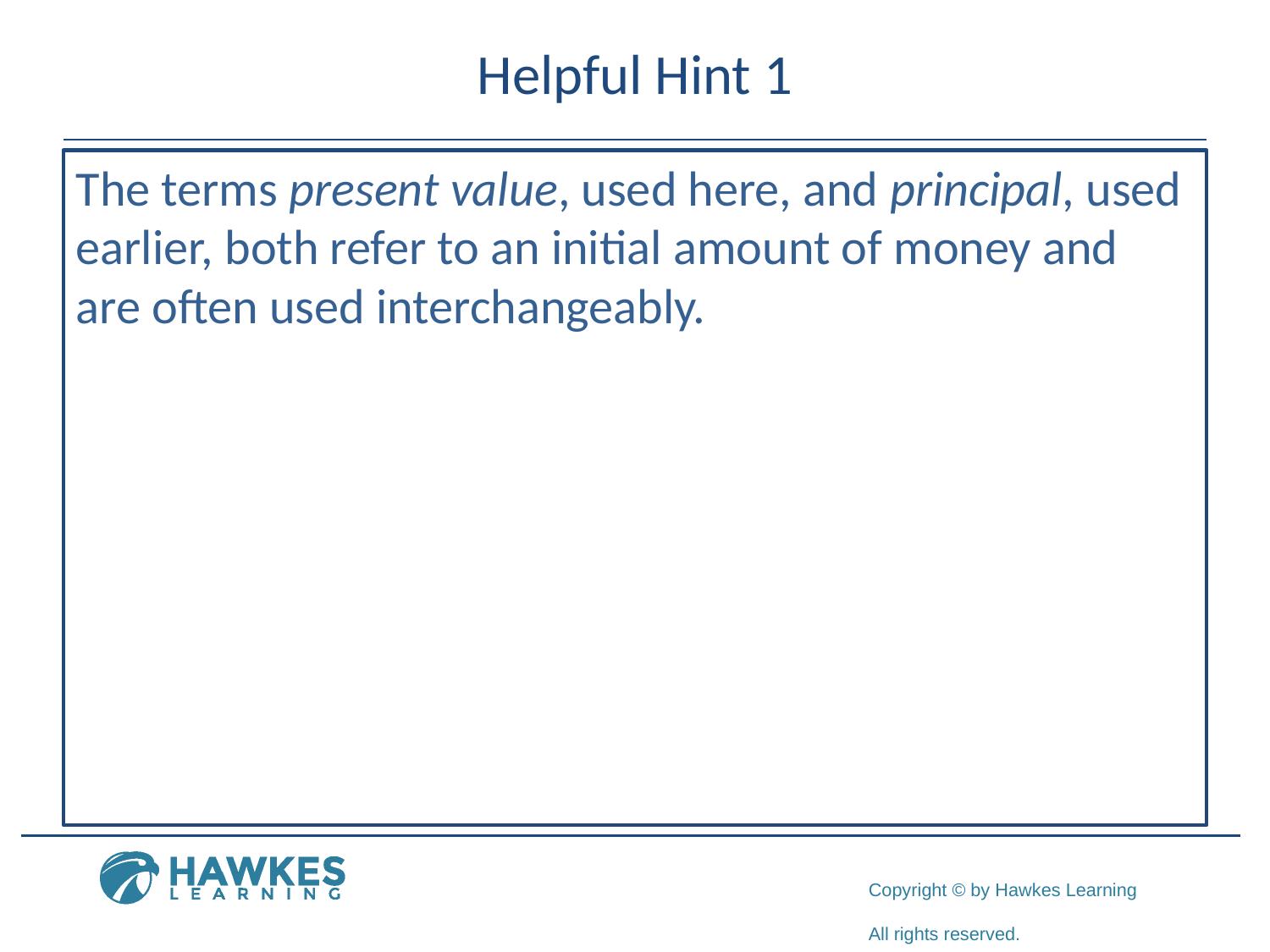

# Helpful Hint 1
The terms present value, used here, and principal, used earlier, both refer to an initial amount of money and are often used interchangeably.